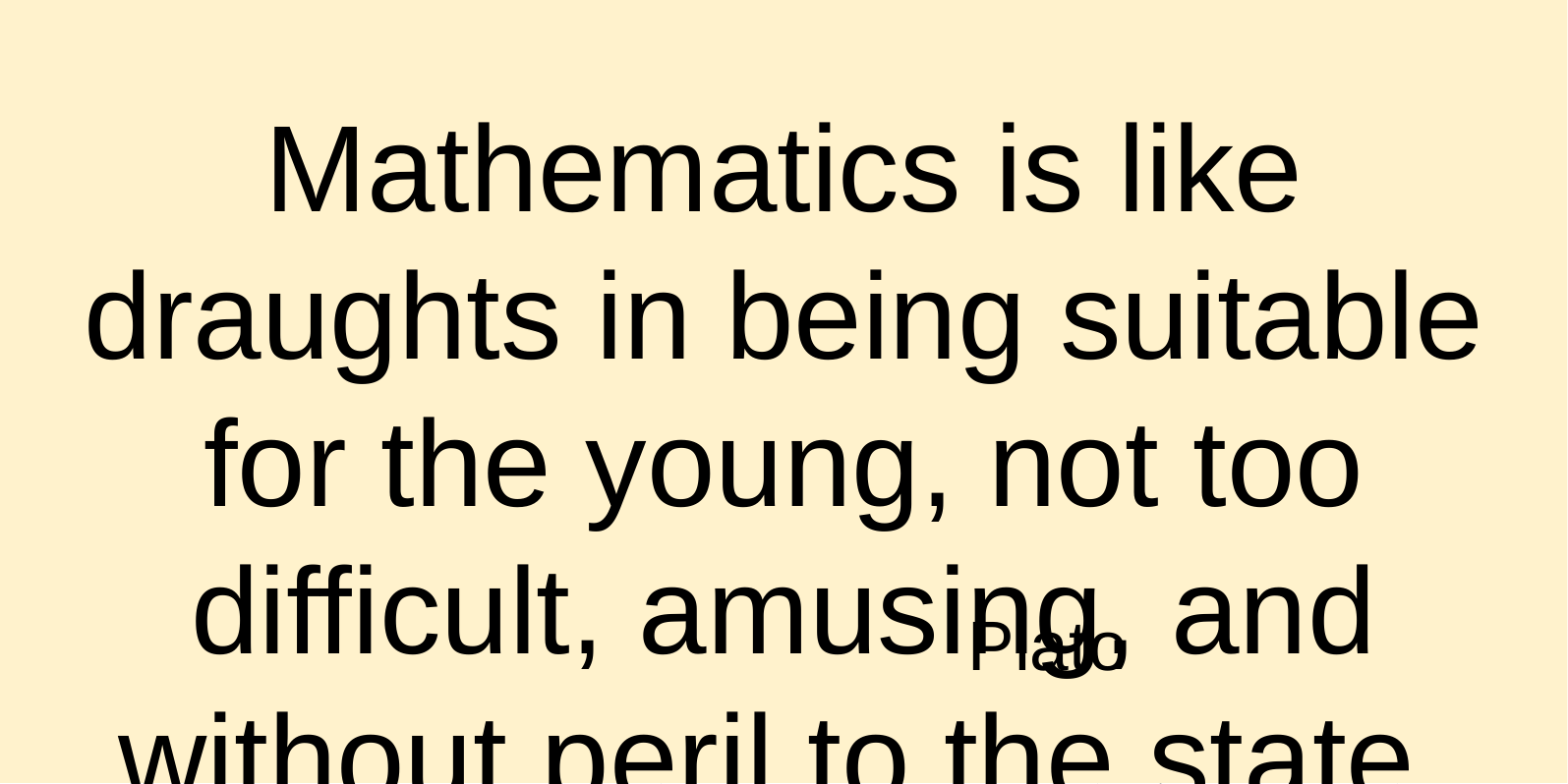

Mathematics is like draughts in being suitable for the young, not too difficult, amusing, and without peril to the state.
Plato